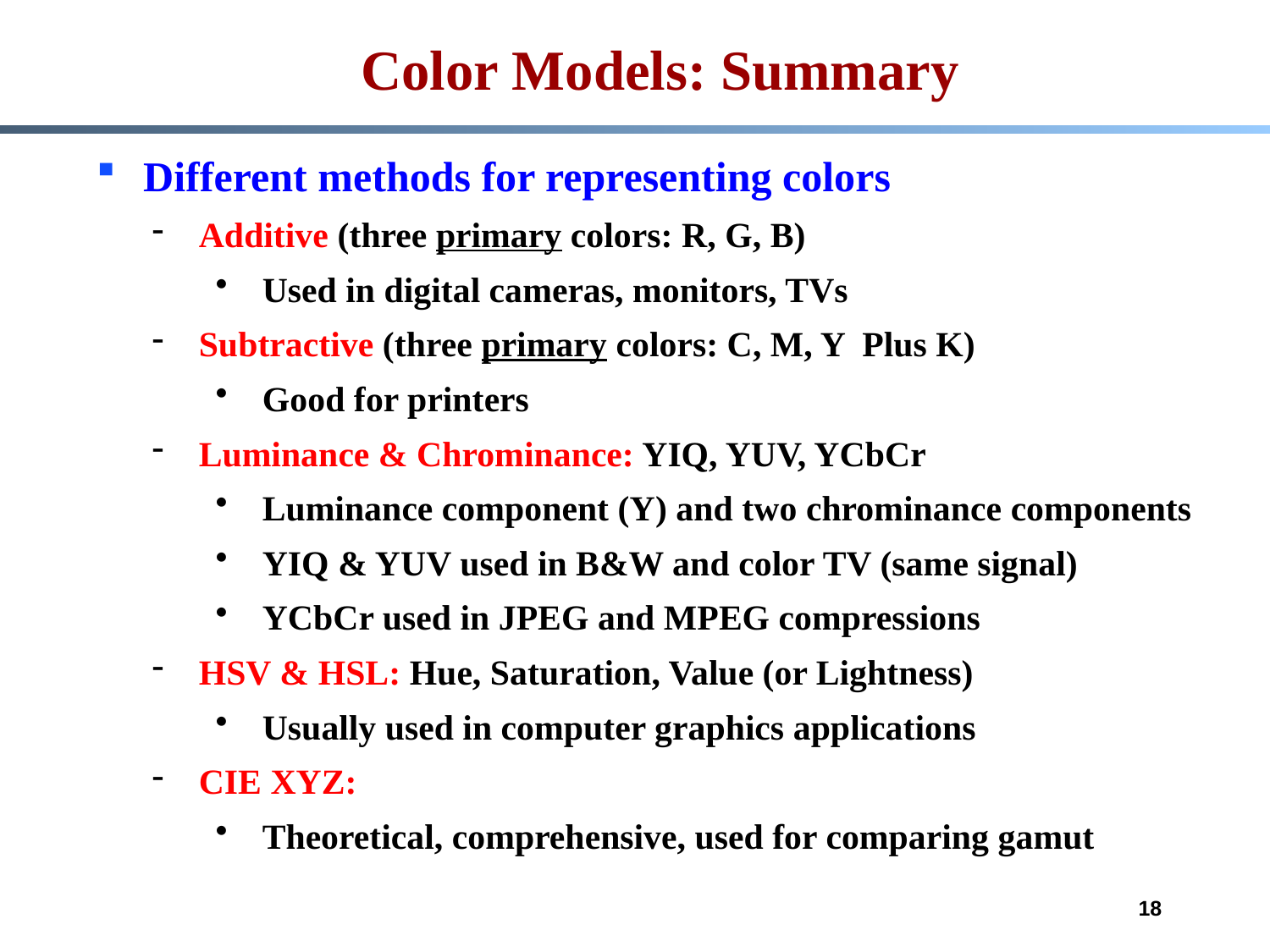

Color Models: Summary
Different methods for representing colors
Additive (three primary colors: R, G, B)
Used in digital cameras, monitors, TVs
Subtractive (three primary colors: C, M, Y  Plus K)
Good for printers
Luminance & Chrominance: YIQ, YUV, YCbCr
Luminance component (Y) and two chrominance components
YIQ & YUV used in B&W and color TV (same signal)
YCbCr used in JPEG and MPEG compressions
HSV & HSL: Hue, Saturation, Value (or Lightness)
Usually used in computer graphics applications
CIE XYZ:
Theoretical, comprehensive, used for comparing gamut

18